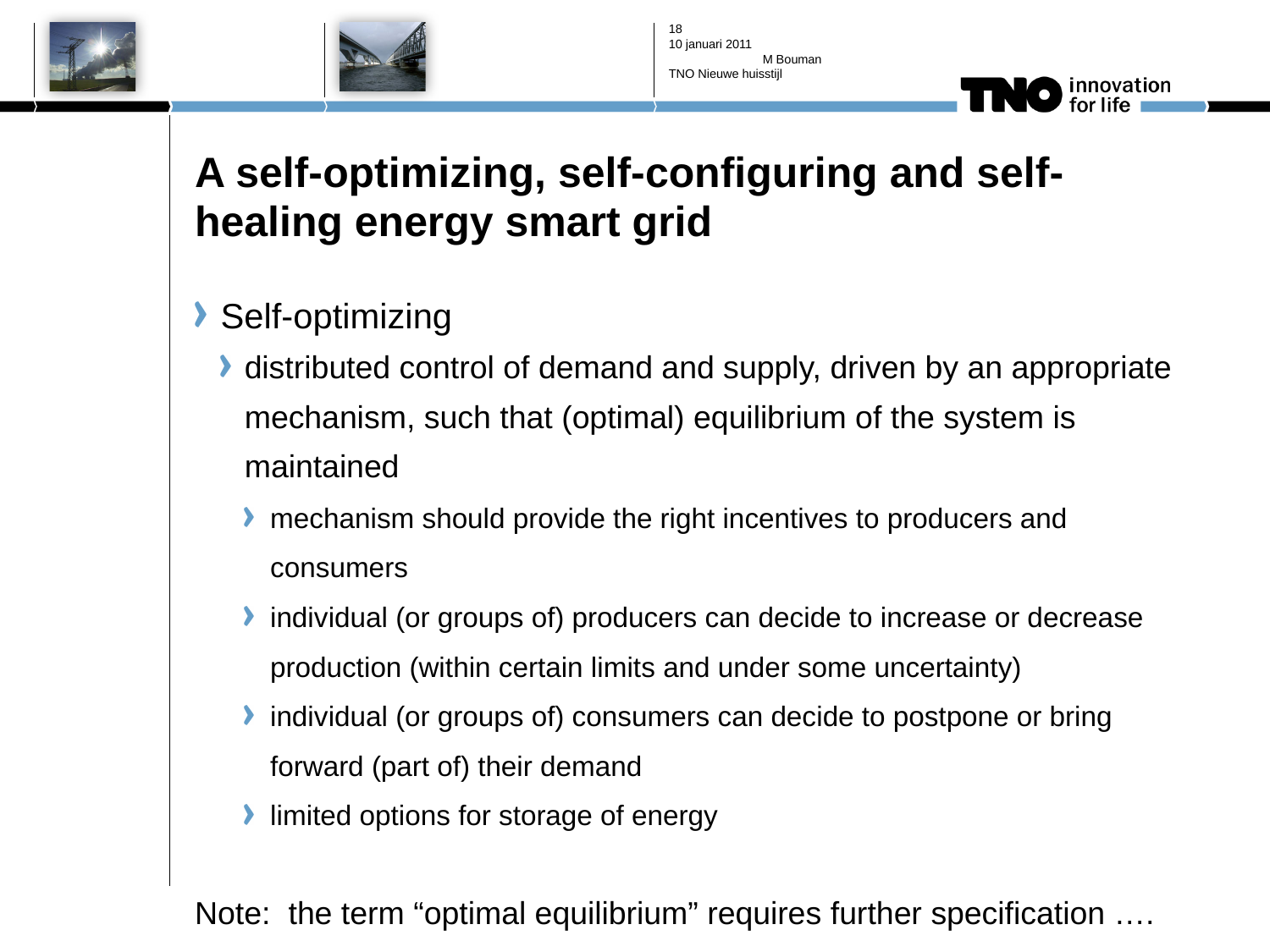

18
10 januari 2011
M Bouman
TNO Nieuwe huisstijl
# A self-optimizing, self-configuring and self-healing energy smart grid
Self-optimizing
distributed control of demand and supply, driven by an appropriate mechanism, such that (optimal) equilibrium of the system is maintained
mechanism should provide the right incentives to producers and consumers
individual (or groups of) producers can decide to increase or decrease production (within certain limits and under some uncertainty)
individual (or groups of) consumers can decide to postpone or bring forward (part of) their demand
limited options for storage of energy

Note:  the term “optimal equilibrium” requires further specification ….